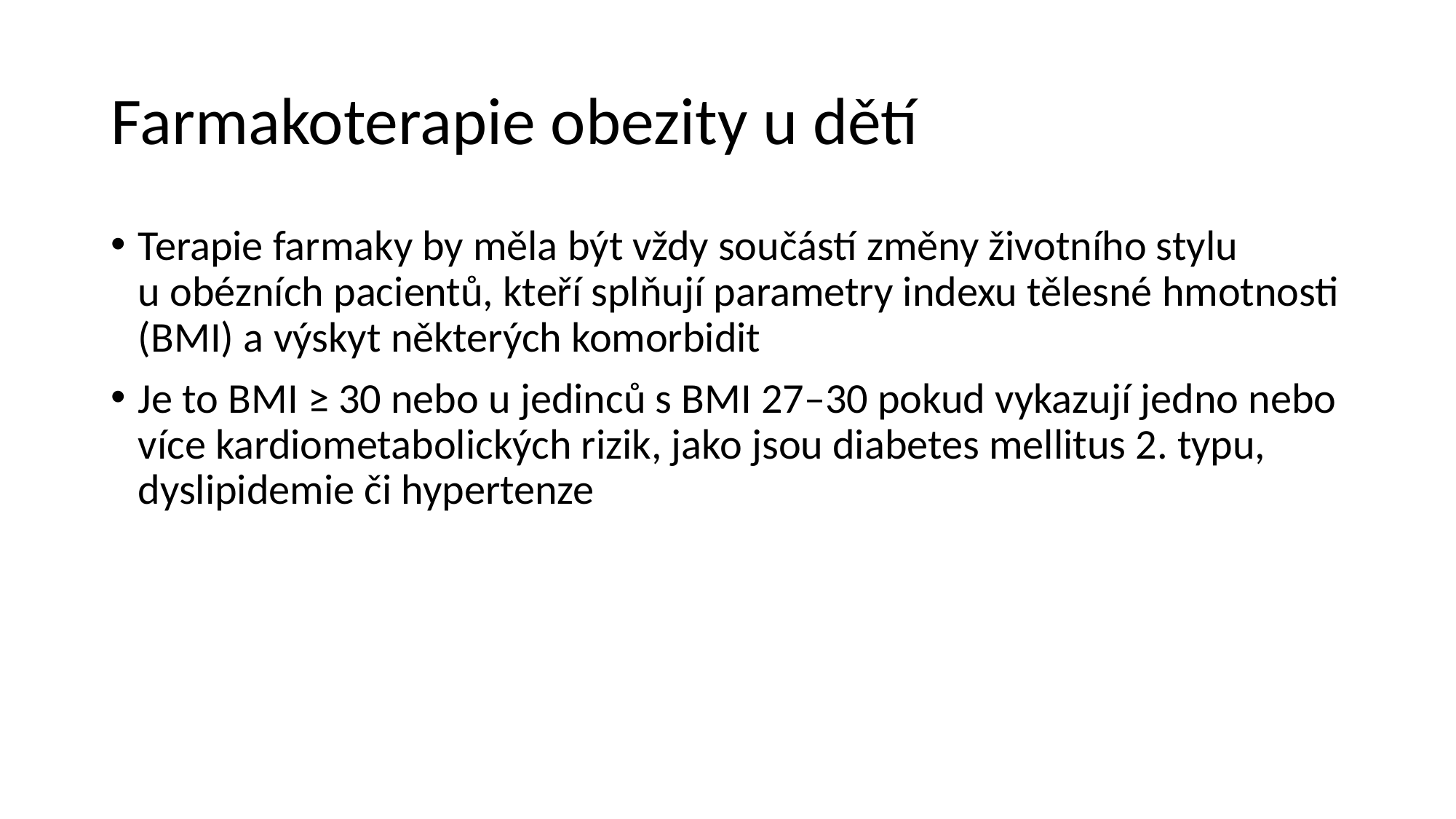

# Farmakoterapie obezity u dětí
Terapie farmaky by měla být vždy součástí změny životního stylu         u obézních pacientů, kteří splňují parametry indexu tělesné hmotnosti (BMI) a výskyt některých komorbidit
Je to BMI ≥ 30 nebo u jedinců s BMI 27–30 pokud vykazují jedno nebo více kardiometabolických rizik, jako jsou diabetes mellitus 2. typu, dyslipidemie či hypertenze